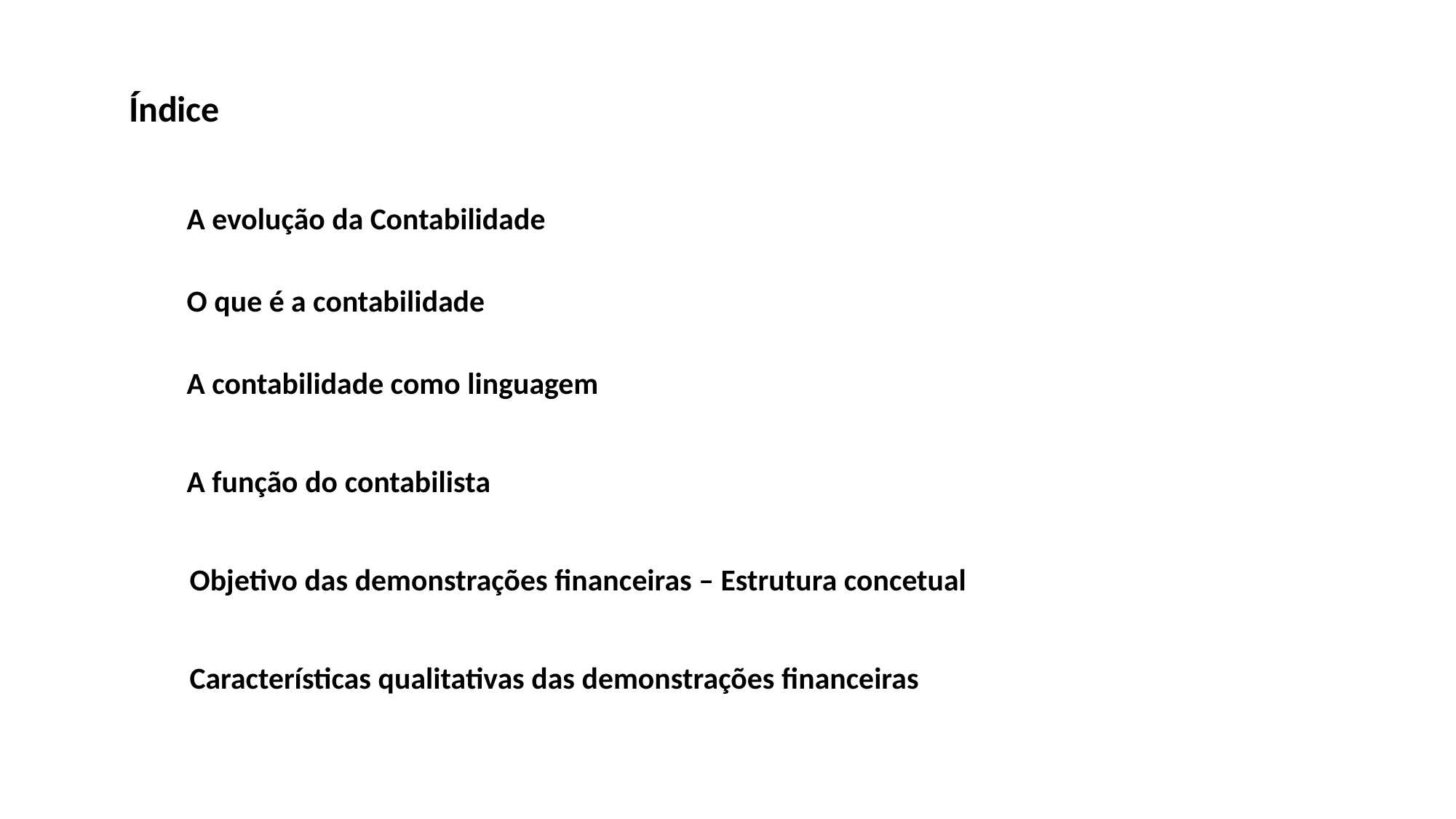

Índice
A evolução da Contabilidade
O que é a contabilidade
A contabilidade como linguagem
A função do contabilista
Objetivo das demonstrações financeiras – Estrutura concetual
Características qualitativas das demonstrações financeiras